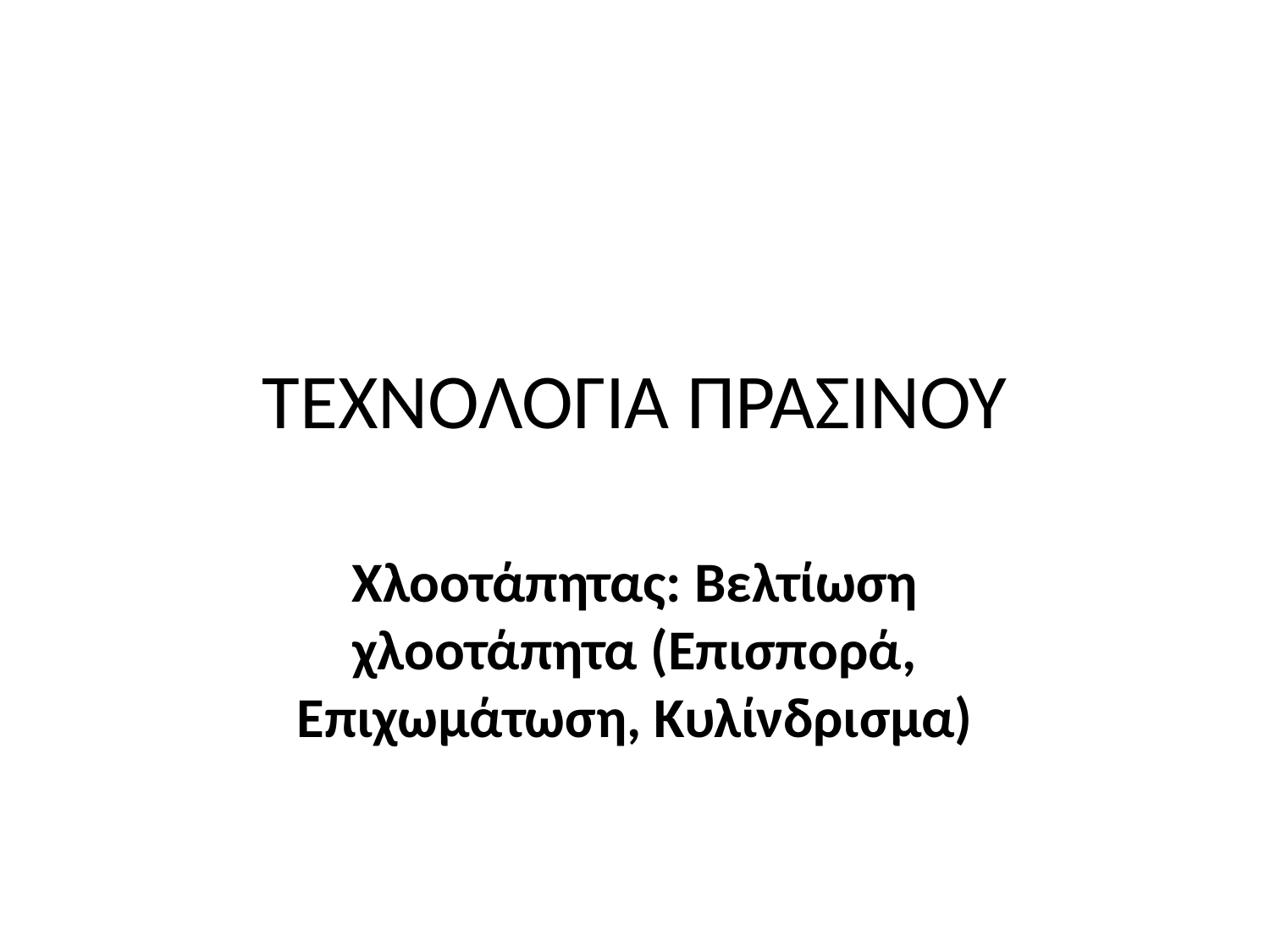

# ΤΕΧΝΟΛΟΓΙΑ ΠΡΑΣΙΝΟΥ
Χλοοτάπητας: Βελτίωση χλοοτάπητα (Επισπορά, Επιχωμάτωση, Κυλίνδρισμα)